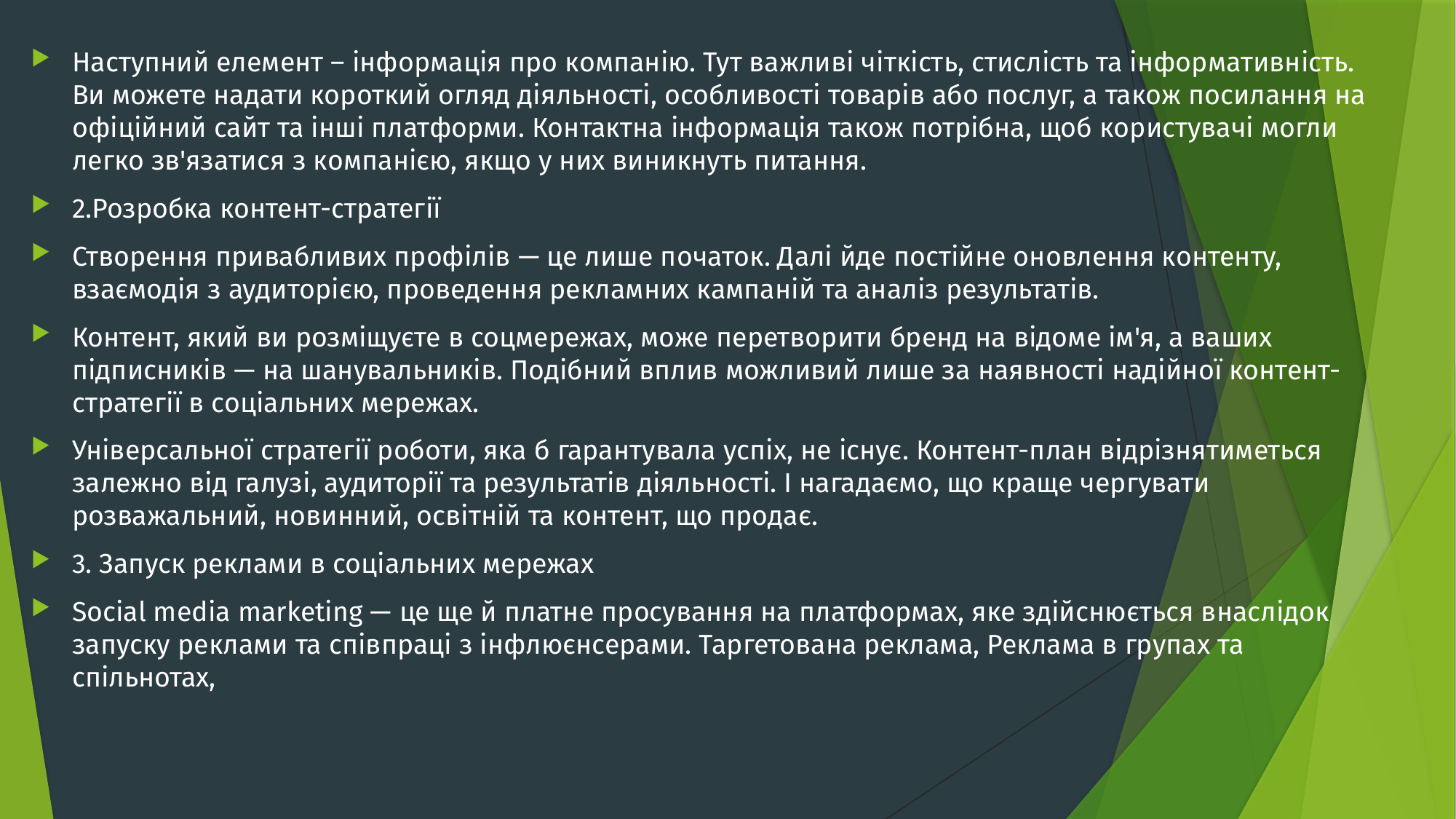

#
Наступний елемент – інформація про компанію. Тут важливі чіткість, стислість та інформативність. Ви можете надати короткий огляд діяльності, особливості товарів або послуг, а також посилання на офіційний сайт та інші платформи. Контактна інформація також потрібна, щоб користувачі могли легко зв'язатися з компанією, якщо у них виникнуть питання.
2.Розробка контент-стратегії
Створення привабливих профілів — це лише початок. Далі йде постійне оновлення контенту, взаємодія з аудиторією, проведення рекламних кампаній та аналіз результатів.
Контент, який ви розміщуєте в соцмережах, може перетворити бренд на відоме ім'я, а ваших підписників — на шанувальників. Подібний вплив можливий лише за наявності надійної контент-стратегії в соціальних мережах.
Універсальної стратегії роботи, яка б гарантувала успіх, не існує. Контент-план відрізнятиметься залежно від галузі, аудиторії та результатів діяльності. І нагадаємо, що краще чергувати розважальний, новинний, освітній та контент, що продає.
3. Запуск реклами в соціальних мережах
Social media marketing — це ще й платне просування на платформах, яке здійснюється внаслідок запуску реклами та співпраці з інфлюєнсерами. Таргетована реклама, Реклама в групах та спільнотах,